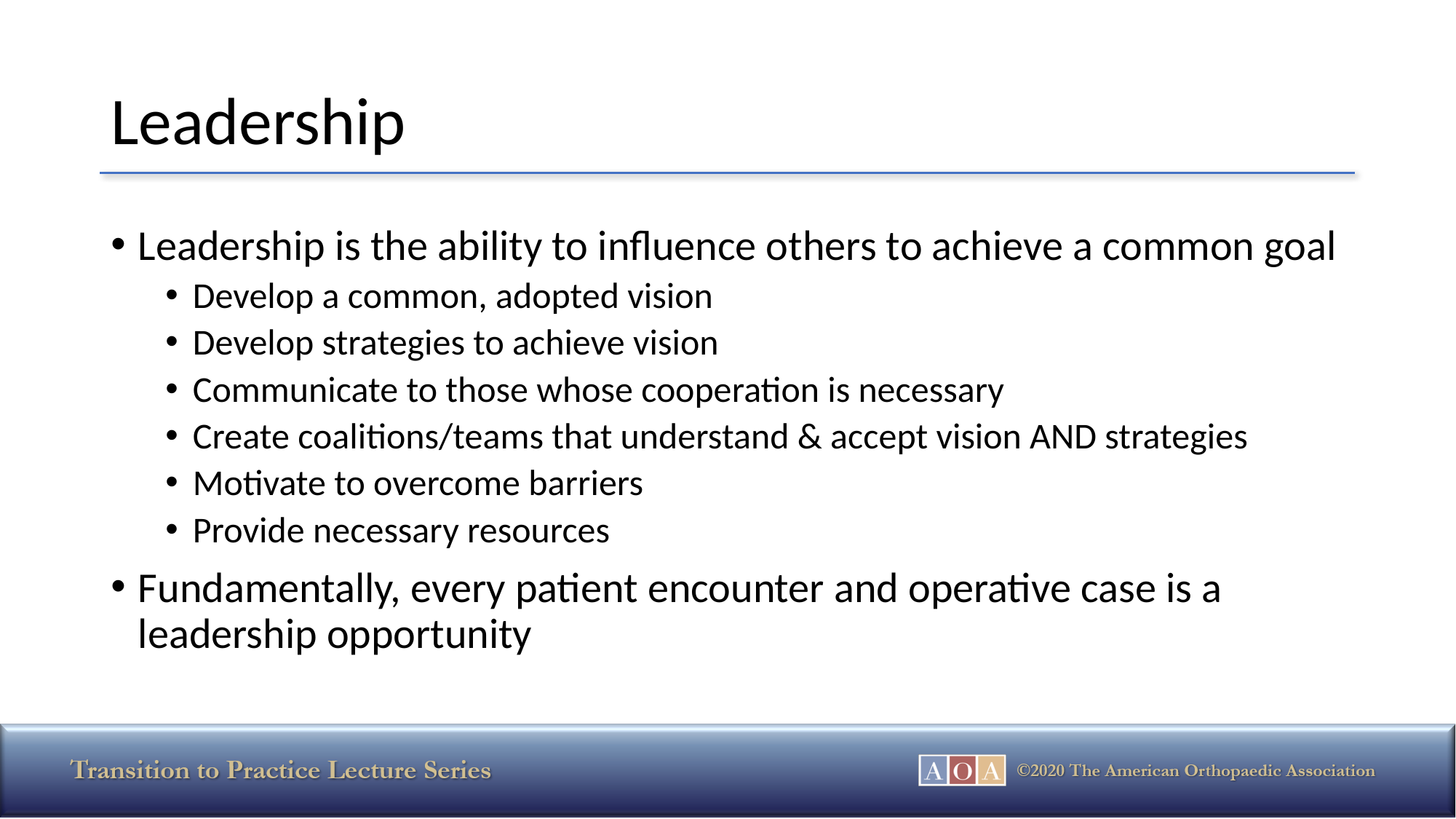

# Leadership
Leadership is the ability to influence others to achieve a common goal
Develop a common, adopted vision
Develop strategies to achieve vision
Communicate to those whose cooperation is necessary
Create coalitions/teams that understand & accept vision AND strategies
Motivate to overcome barriers
Provide necessary resources
Fundamentally, every patient encounter and operative case is a leadership opportunity